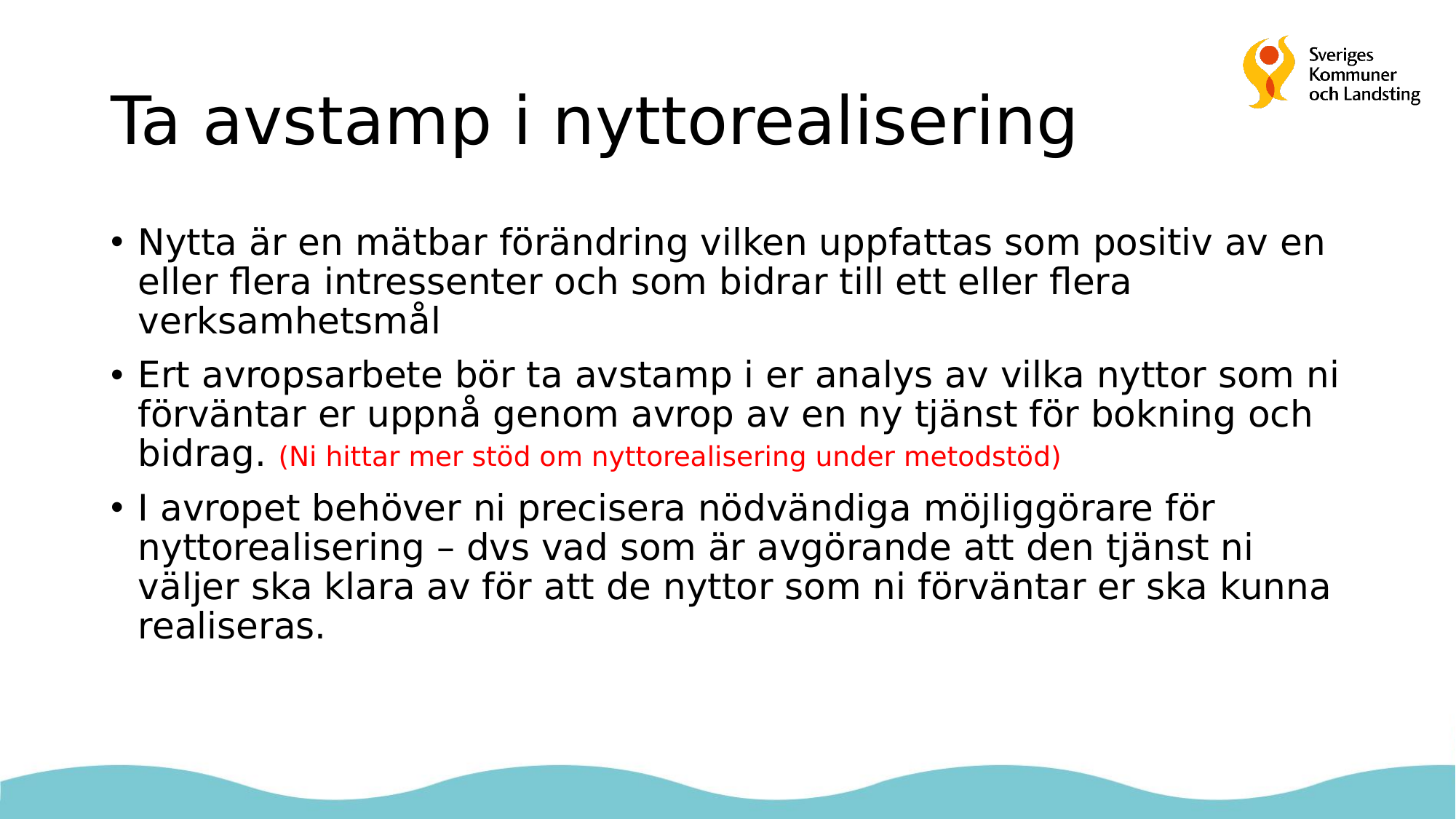

# Ta avstamp i nyttorealisering
Nytta är en mätbar förändring vilken uppfattas som positiv av en eller flera intressenter och som bidrar till ett eller flera verksamhetsmål
Ert avropsarbete bör ta avstamp i er analys av vilka nyttor som ni förväntar er uppnå genom avrop av en ny tjänst för bokning och bidrag. (Ni hittar mer stöd om nyttorealisering under metodstöd)
I avropet behöver ni precisera nödvändiga möjliggörare för nyttorealisering – dvs vad som är avgörande att den tjänst ni väljer ska klara av för att de nyttor som ni förväntar er ska kunna realiseras.